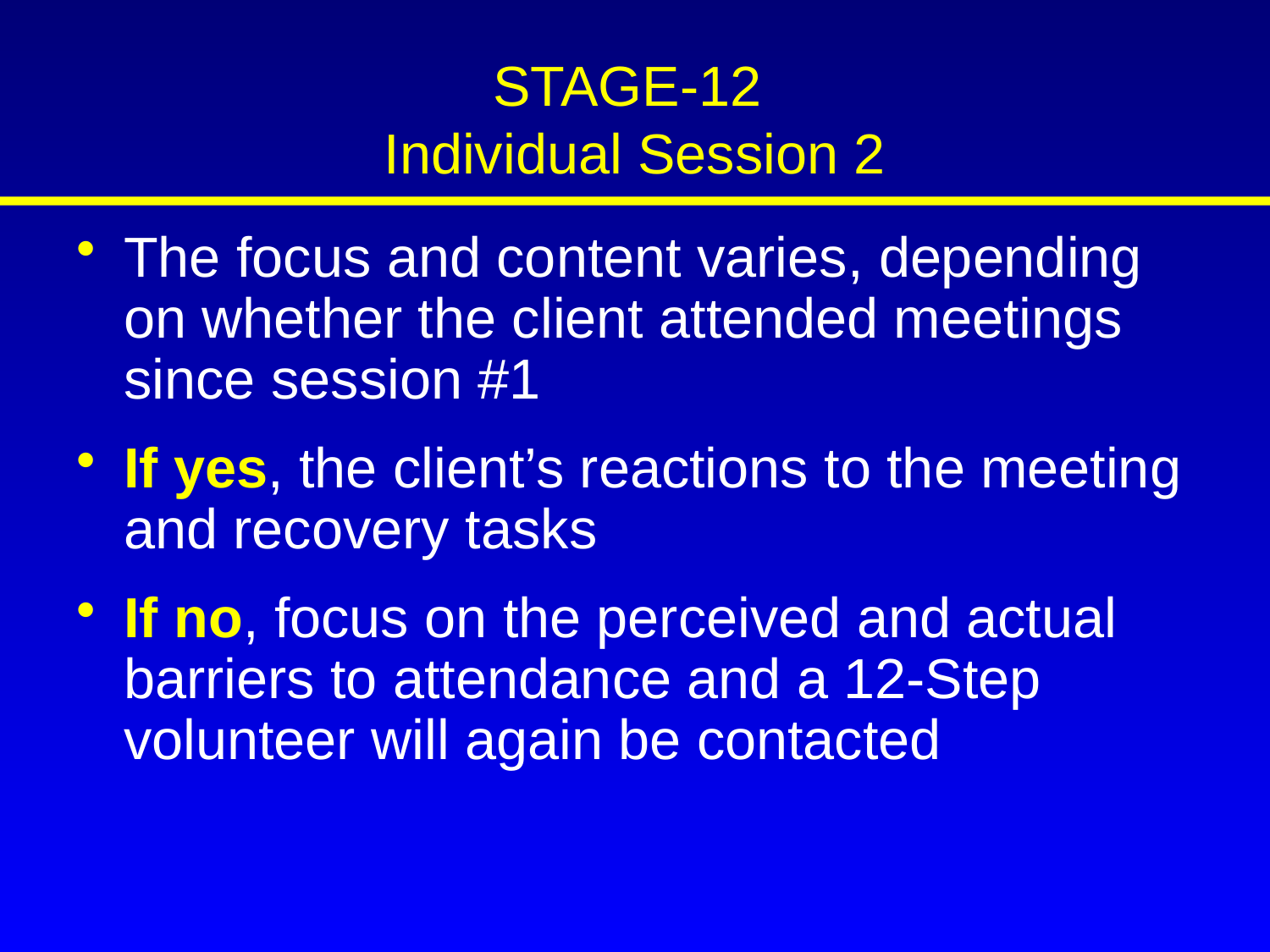

# STAGE-12 Individual Session 2

The focus and content varies, depending on whether the client attended meetings since session #1
If yes, the client’s reactions to the meeting and recovery tasks
If no, focus on the perceived and actual barriers to attendance and a 12-Step volunteer will again be contacted